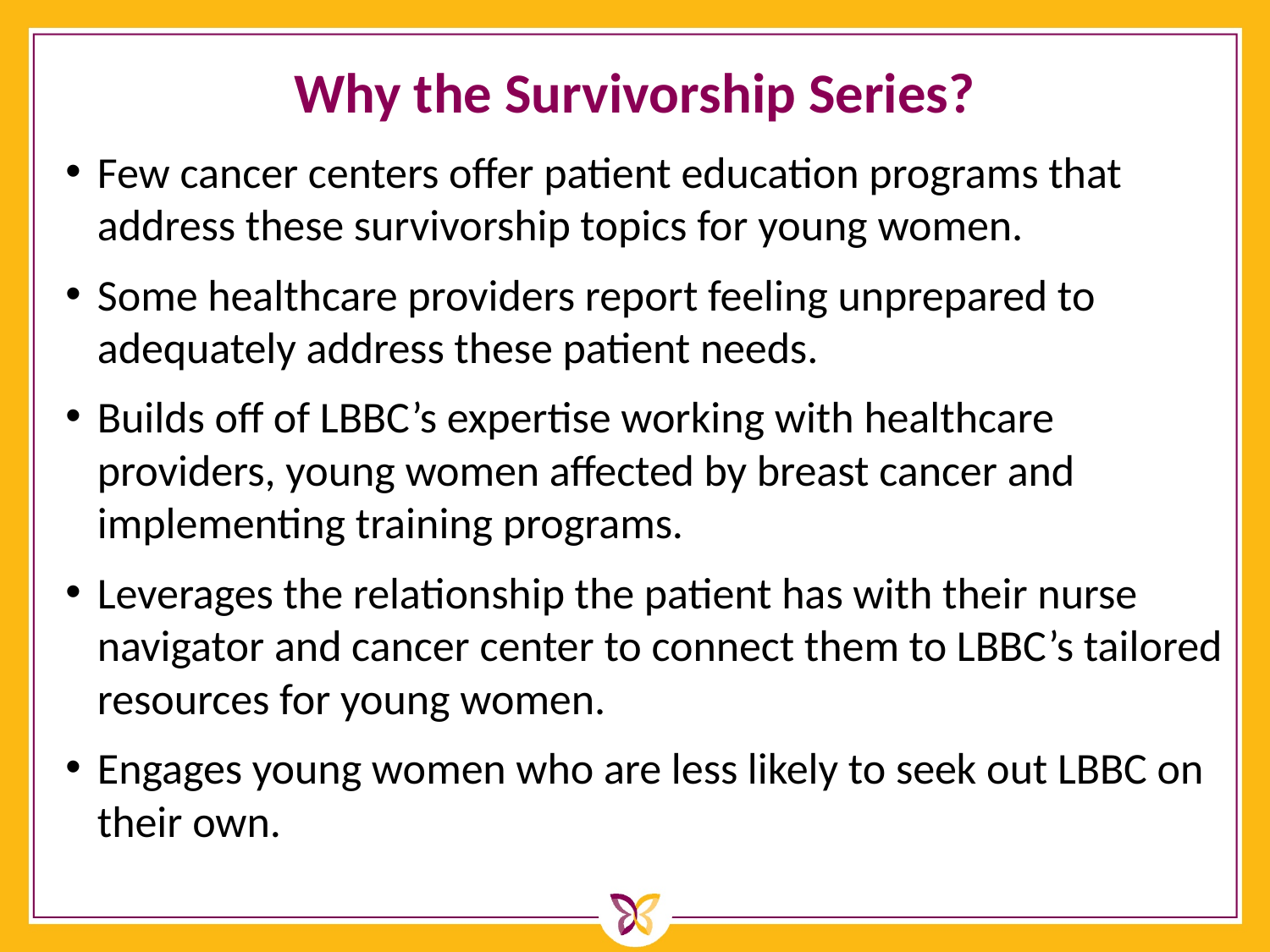

# Why the Survivorship Series?
Few cancer centers offer patient education programs that address these survivorship topics for young women.

Some healthcare providers report feeling unprepared to adequately address these patient needs.

Builds off of LBBC’s expertise working with healthcare providers, young women affected by breast cancer and implementing training programs.

Leverages the relationship the patient has with their nurse navigator and cancer center to connect them to LBBC’s tailored resources for young women.

Engages young women who are less likely to seek out LBBC on their own.